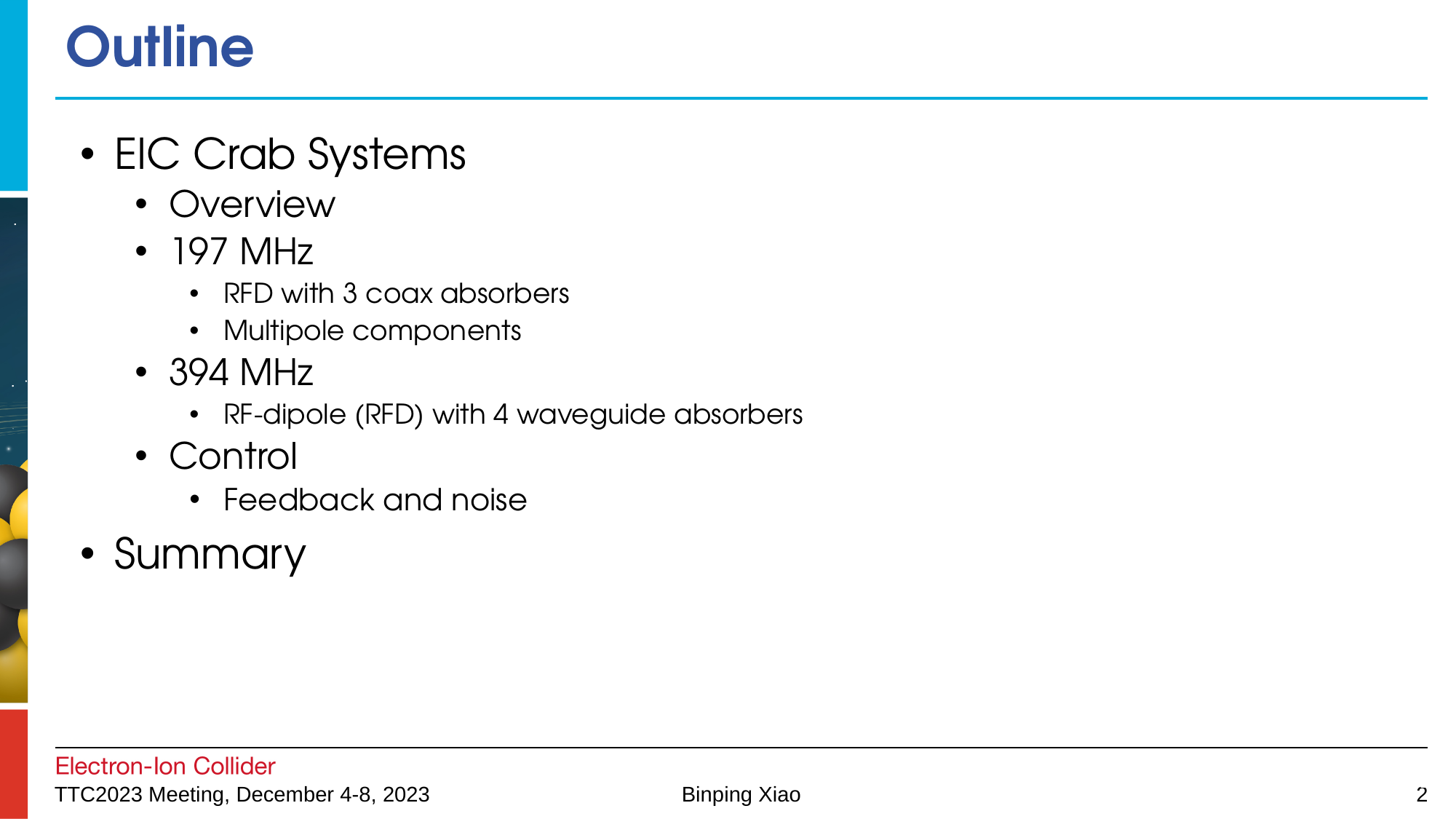

# Outline
EIC Crab Systems
Overview
197 MHz
RFD with 3 coax absorbers
Multipole components
394 MHz
RF-dipole (RFD) with 4 waveguide absorbers
Control
Feedback and noise
Summary
2